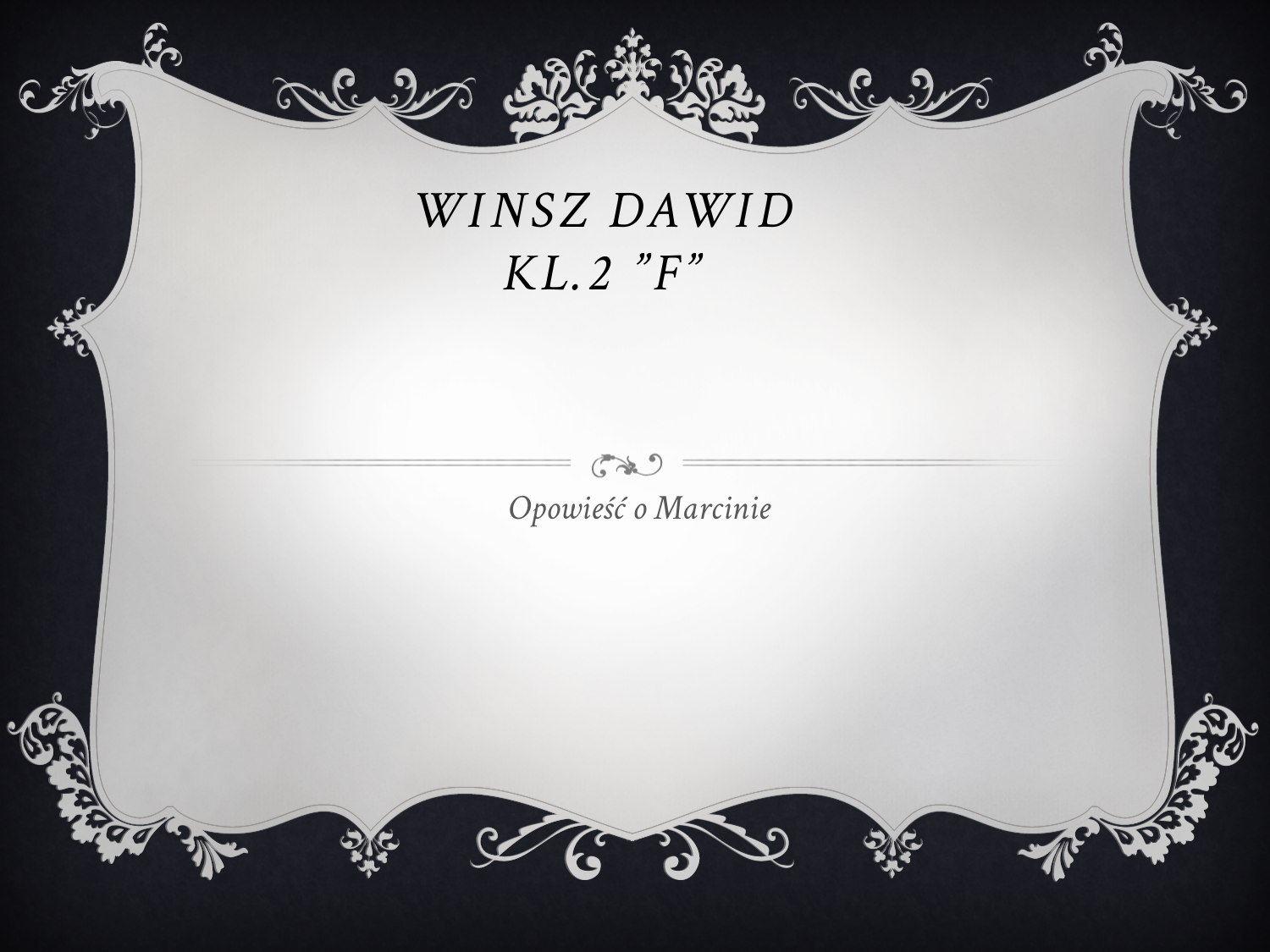

# Winsz Dawid Kl.2 ”F”
Opowieść o Marcinie